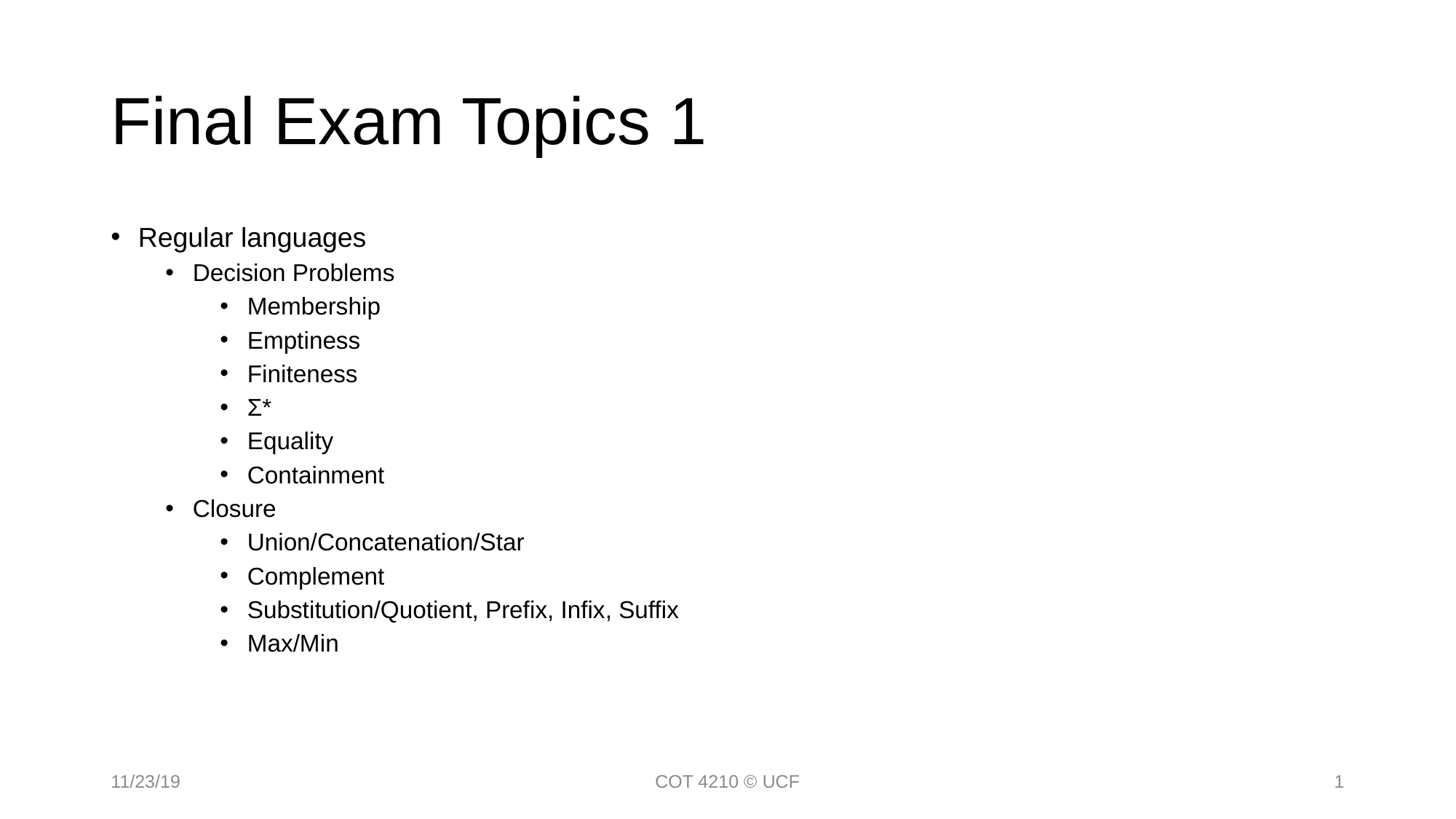

# Final Exam Topics 1
Regular languages
Decision Problems
Membership
Emptiness
Finiteness
Σ*
Equality
Containment
Closure
Union/Concatenation/Star
Complement
Substitution/Quotient, Prefix, Infix, Suffix
Max/Min
11/23/19
COT 4210 © UCF
1